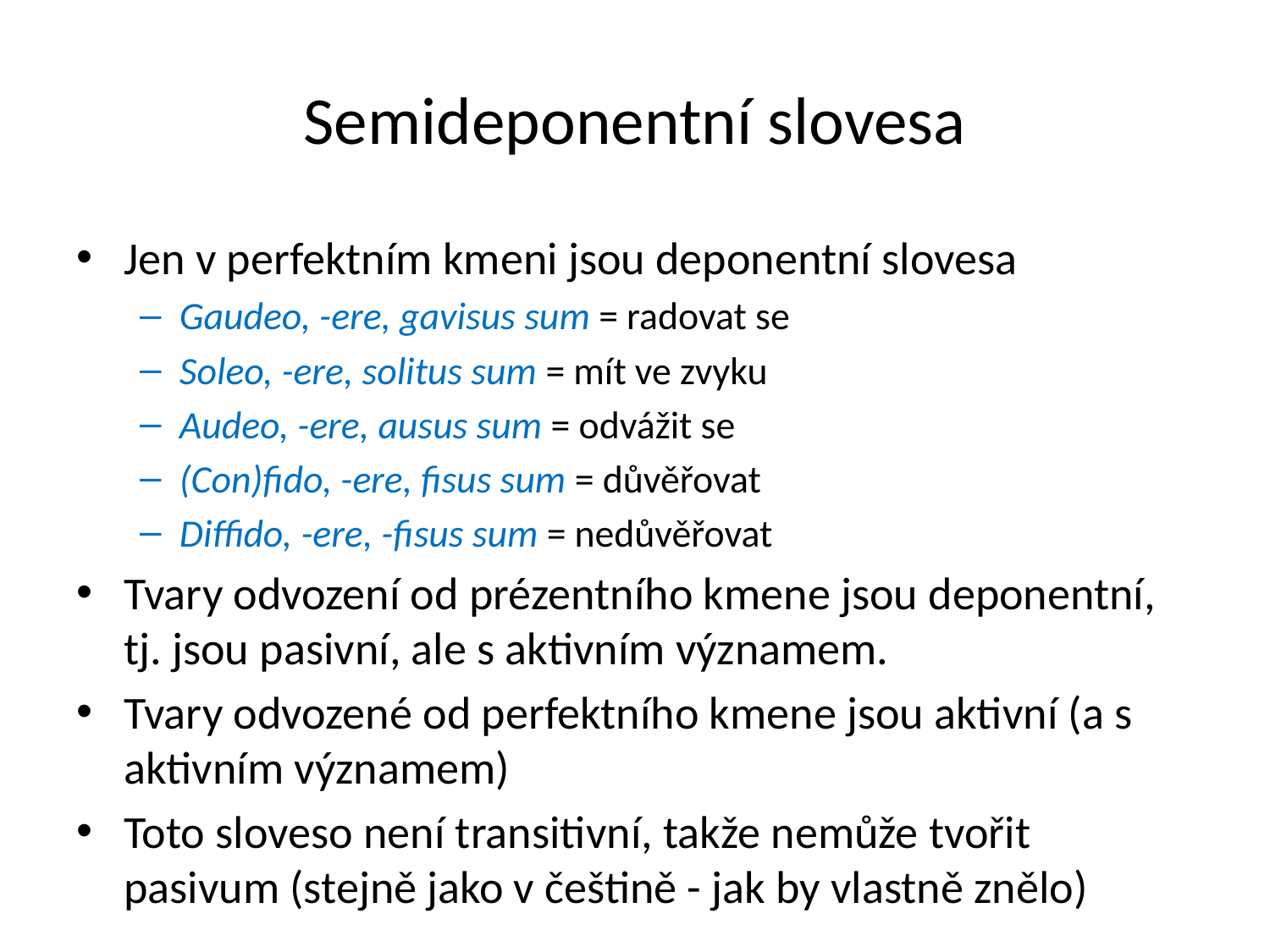

# Semideponentní slovesa
Jen v perfektním kmeni jsou deponentní slovesa
Gaudeo, -ere, gavisus sum = radovat se
Soleo, -ere, solitus sum = mít ve zvyku
Audeo, -ere, ausus sum = odvážit se
(Con)fido, -ere, fisus sum = důvěřovat
Diffido, -ere, -fisus sum = nedůvěřovat
Tvary odvození od prézentního kmene jsou deponentní, tj. jsou pasivní, ale s aktivním významem.
Tvary odvozené od perfektního kmene jsou aktivní (a s aktivním významem)
Toto sloveso není transitivní, takže nemůže tvořit pasivum (stejně jako v češtině - jak by vlastně znělo)